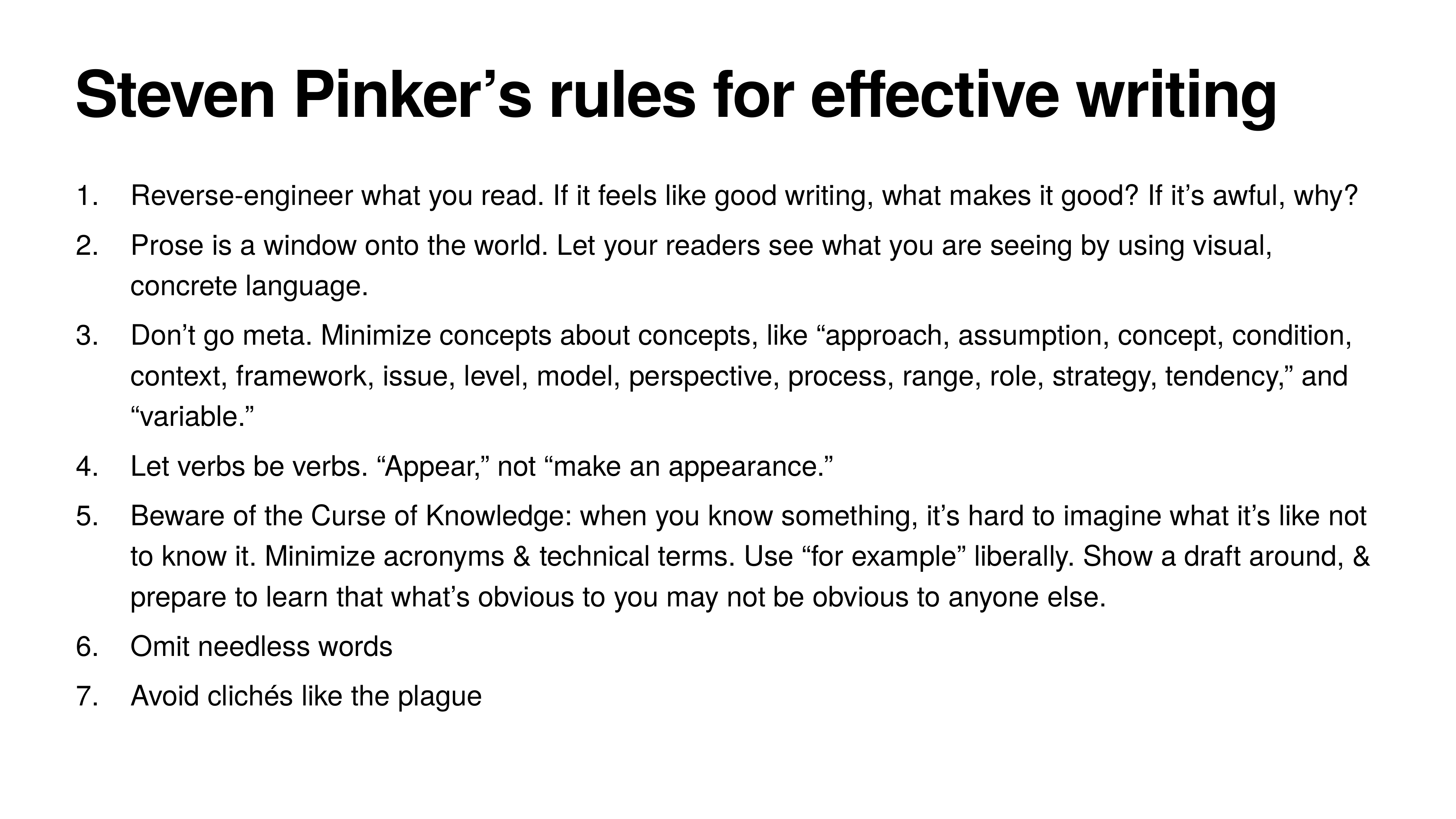

# Steven Pinker’s rules for effective writing
Reverse-engineer what you read. If it feels like good writing, what makes it good? If it’s awful, why?
Prose is a window onto the world. Let your readers see what you are seeing by using visual, concrete language.
Don’t go meta. Minimize concepts about concepts, like “approach, assumption, concept, condition, context, framework, issue, level, model, perspective, process, range, role, strategy, tendency,” and “variable.”
Let verbs be verbs. “Appear,” not “make an appearance.”
Beware of the Curse of Knowledge: when you know something, it’s hard to imagine what it’s like not to know it. Minimize acronyms & technical terms. Use “for example” liberally. Show a draft around, & prepare to learn that what’s obvious to you may not be obvious to anyone else.
Omit needless words
Avoid clichés like the plague